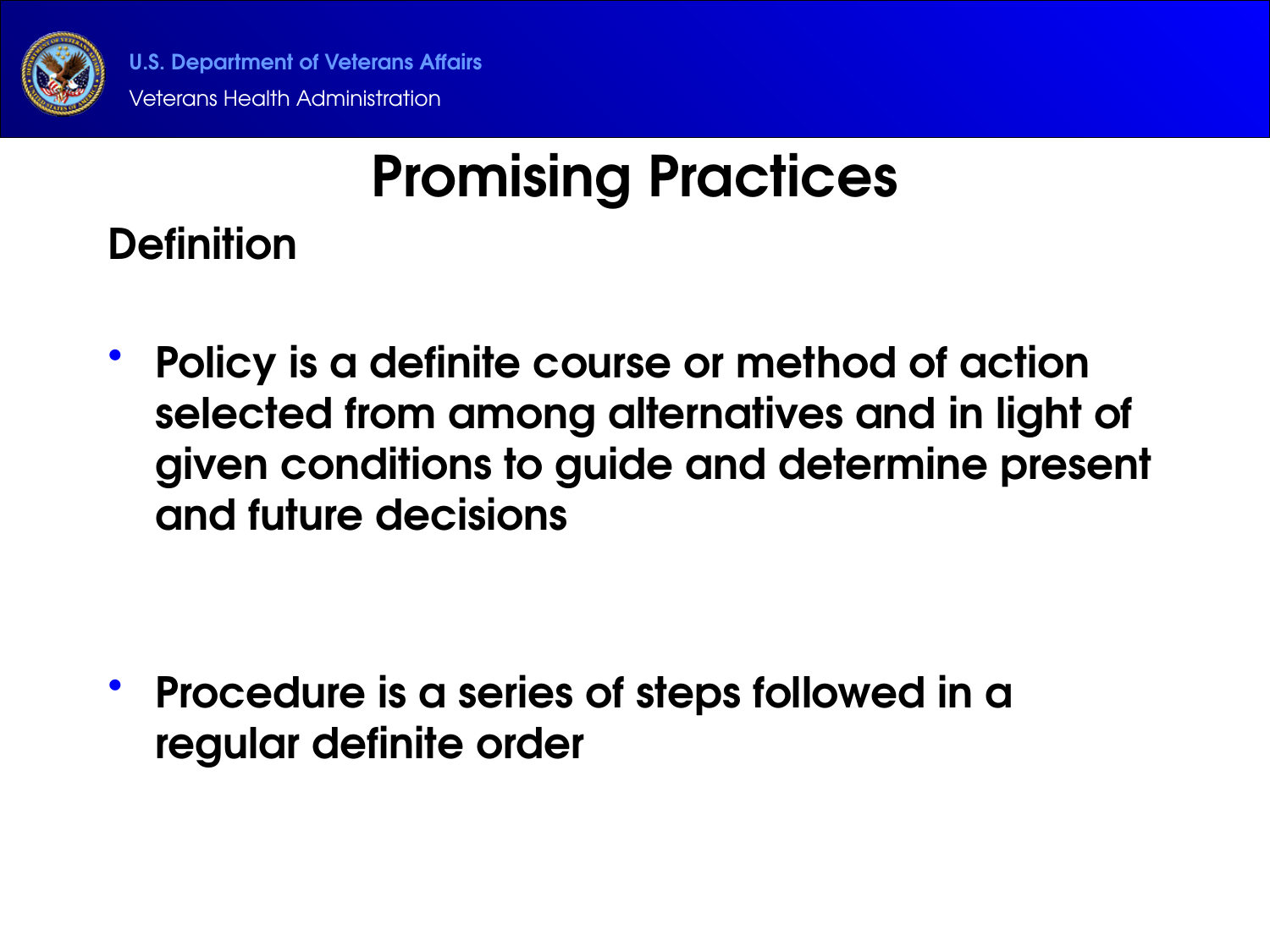

# Promising Practices
Definition

Policy is a definite course or method of action selected from among alternatives and in light of given conditions to guide and determine present and future decisions

Procedure is a series of steps followed in a regular definite order